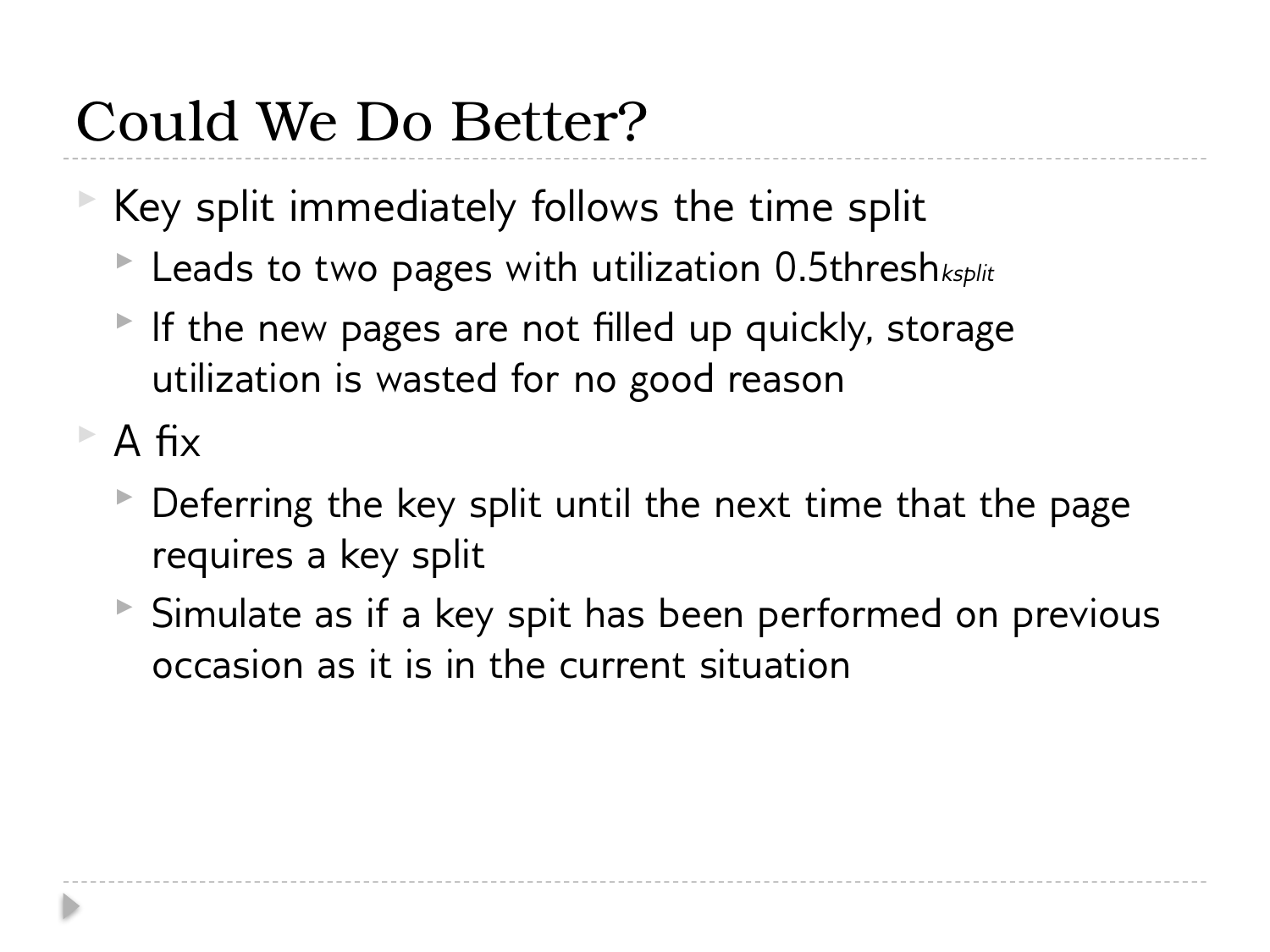

# Could We Do Better?
Key split immediately follows the time split
Leads to two pages with utilization 0.5threshksplit
If the new pages are not filled up quickly, storage utilization is wasted for no good reason
A fix
Deferring the key split until the next time that the page requires a key split
Simulate as if a key spit has been performed on previous occasion as it is in the current situation